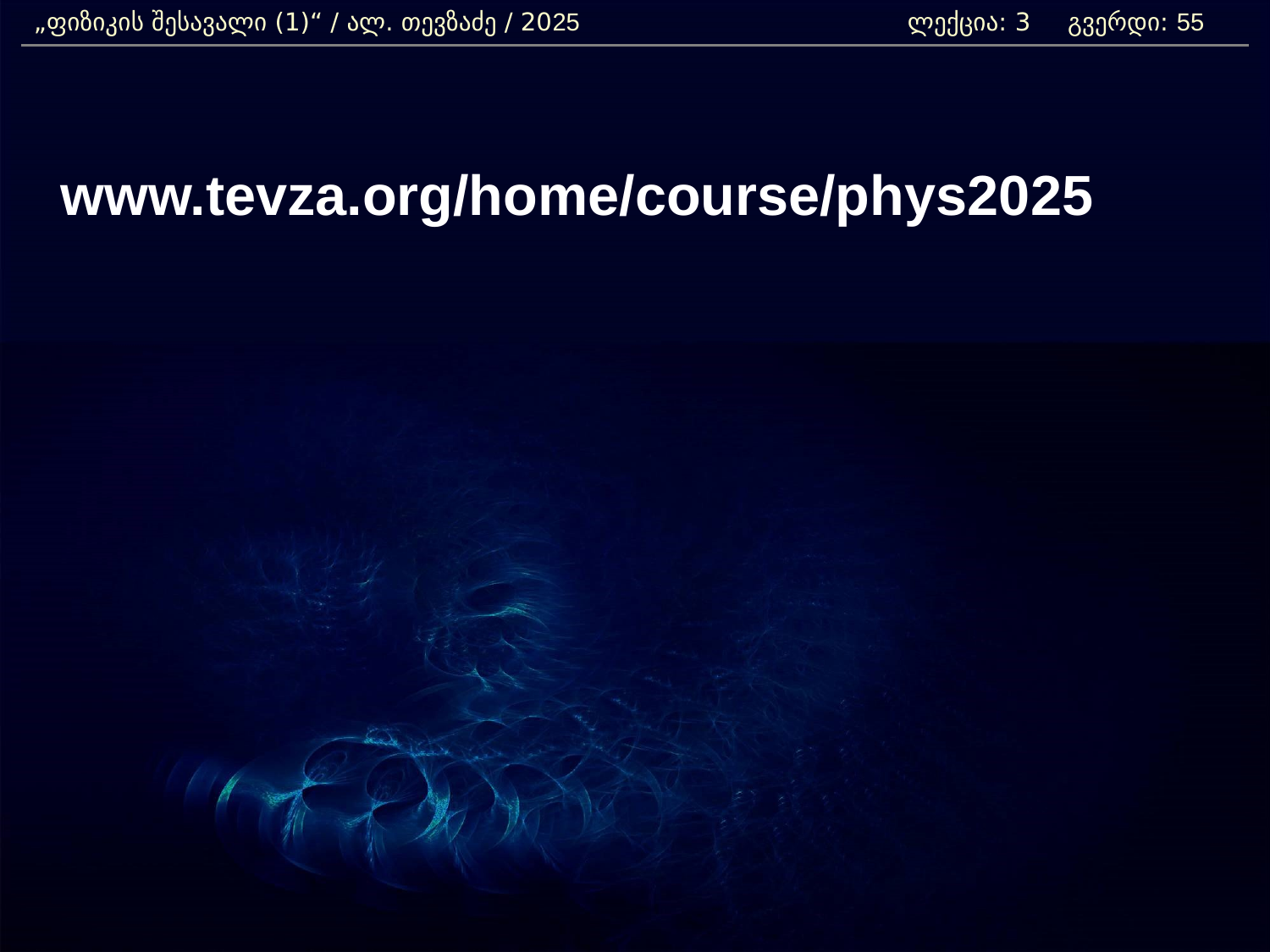

„ფიზიკის შესავალი (1)“ / ალ. თევზაძე / 2025    		                ლექცია: 3     გვერდი:
55

	www.tevza.org/home/course/phys2025